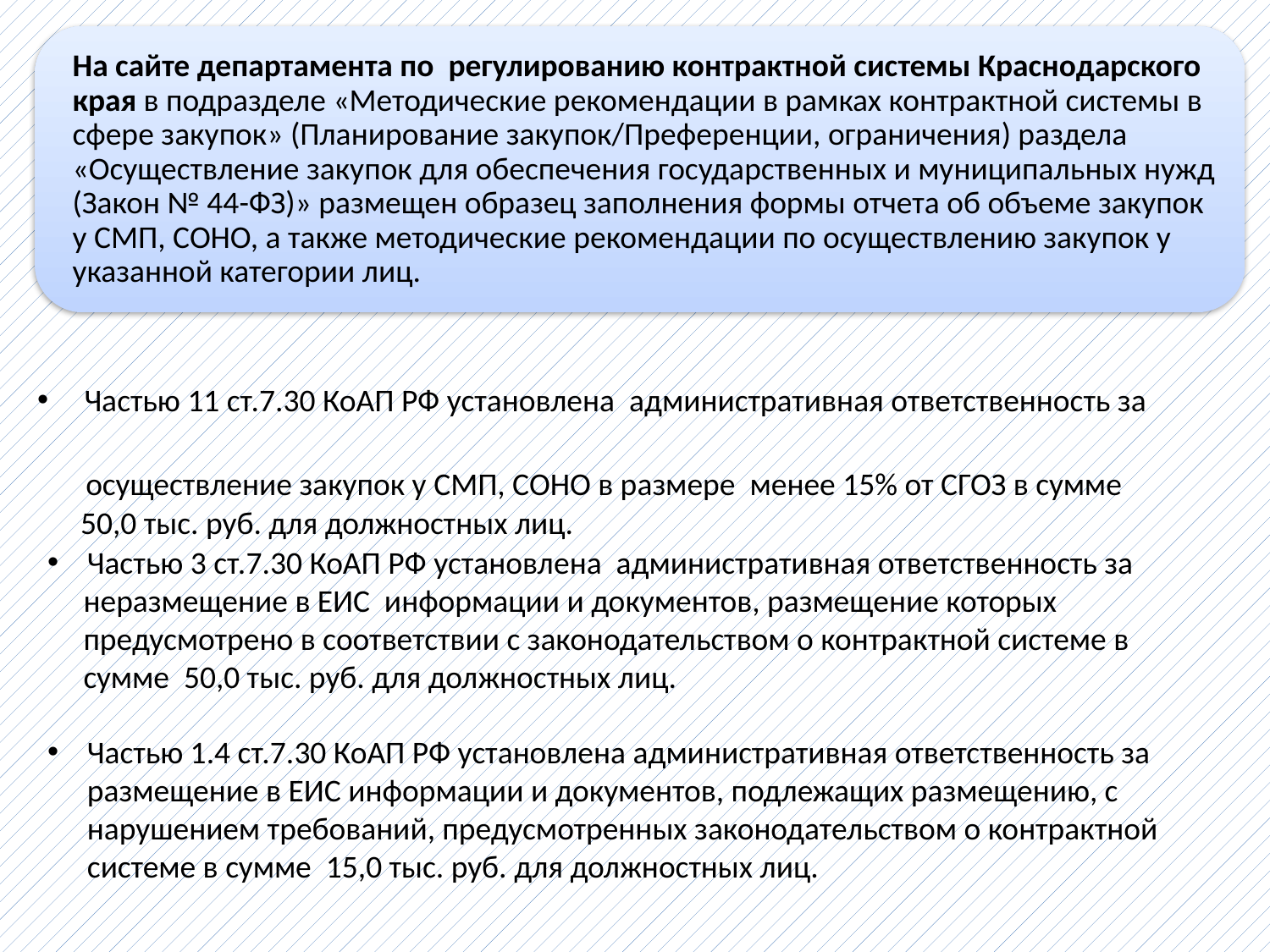

На сайте департамента по  регулированию контрактной системы Краснодарского края в подразделе «Методические рекомендации в рамках контрактной системы в сфере закупок» (Планирование закупок/Преференции, ограничения) раздела «Осуществление закупок для обеспечения государственных и муниципальных нужд (Закон № 44-ФЗ)» размещен образец заполнения формы отчета об объеме закупок у СМП, СОНО, а также методические рекомендации по осуществлению закупок у указанной категории лиц.

 Частью 11 ст.7.30 КоАП РФ установлена  административная ответственность за
      осуществление закупок у СМП, СОНО в размере  менее 15% от СГОЗ в сумме
      50,0 тыс. руб. для должностных лиц.
Частью 3 ст.7.30 КоАП РФ установлена  административная ответственность за
     неразмещение в ЕИС  информации и документов, размещение которых
     предусмотрено в соответствии с законодательством о контрактной системе в
     сумме  50,0 тыс. руб. для должностных лиц.
Частью 1.4 ст.7.30 КоАП РФ установлена административная ответственность за размещение в ЕИС информации и документов, подлежащих размещению, с нарушением требований, предусмотренных законодательством о контрактной системе в сумме  15,0 тыс. руб. для должностных лиц.